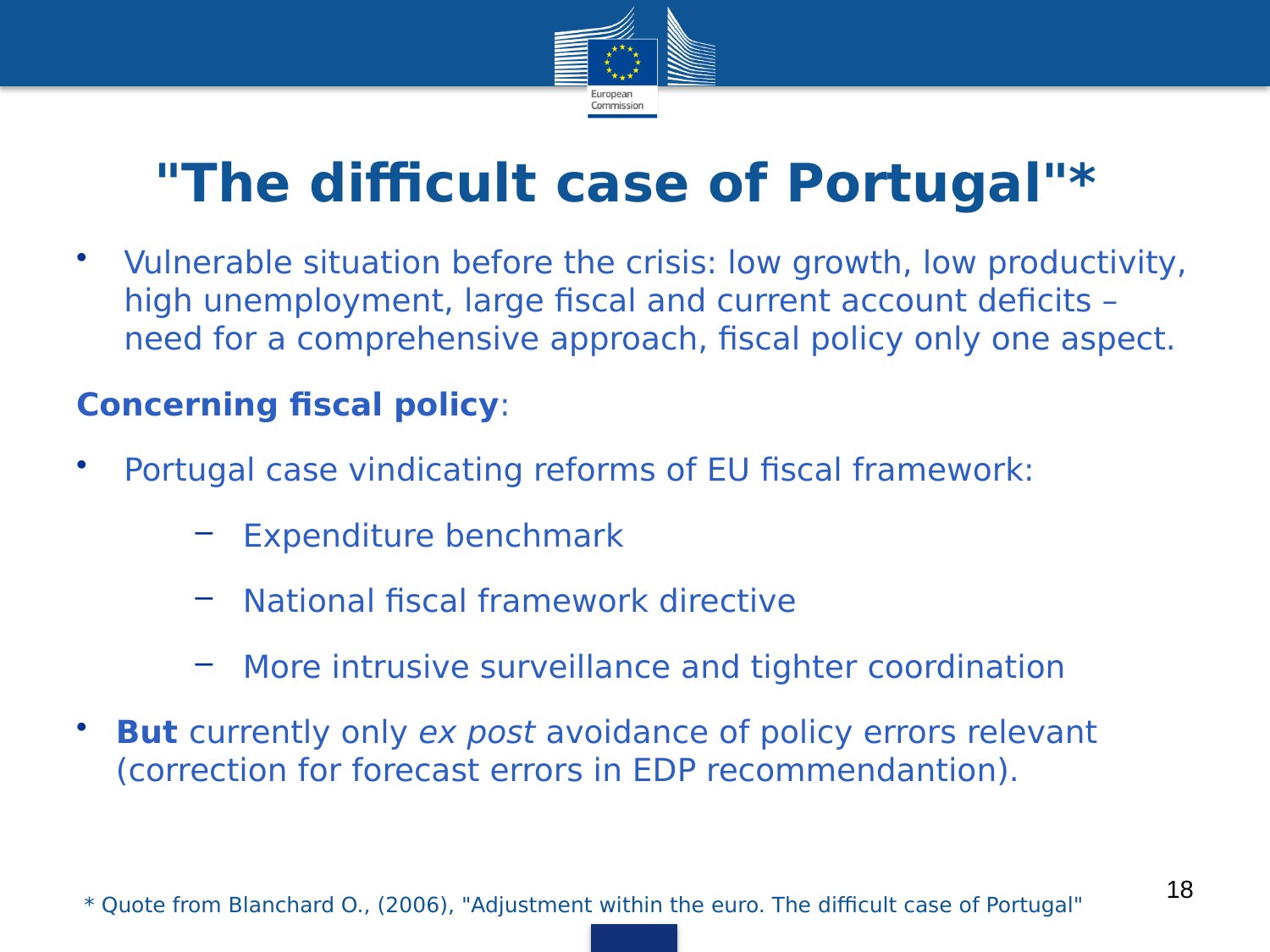

# "The difficult case of Portugal"*
Vulnerable situation before the crisis: low growth, low productivity, high unemployment, large fiscal and current account deficits – need for a comprehensive approach, fiscal policy only one aspect.
Concerning fiscal policy:
Portugal case vindicating reforms of EU fiscal framework:
Expenditure benchmark
National fiscal framework directive
More intrusive surveillance and tighter coordination
But currently only ex post avoidance of policy errors relevant (correction for forecast errors in EDP recommendantion).

18
* Quote from Blanchard O., (2006), "Adjustment within the euro. The difficult case of Portugal"